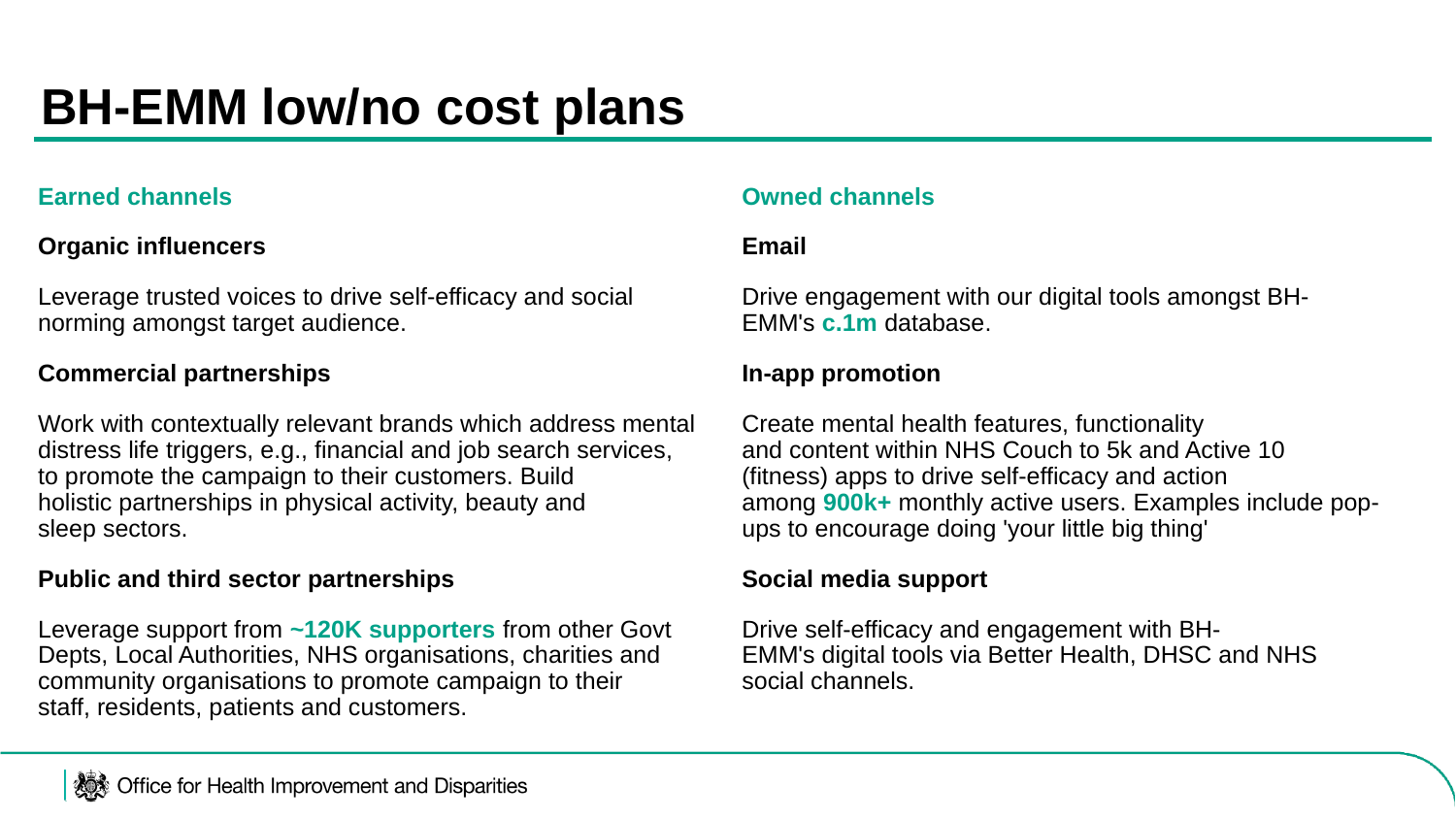

BH-EMM low/no cost plans
Earned channels
Organic influencers
Leverage trusted voices to drive self-efficacy and social norming amongst target audience.
Commercial partnerships
Work with contextually relevant brands which address mental distress life triggers, e.g., financial and job search services, to promote the campaign to their customers. Build holistic partnerships in physical activity, beauty and sleep sectors.
Public and third sector partnerships
Leverage support from ~120K supporters from other Govt Depts, Local Authorities, NHS organisations, charities and community organisations to promote campaign to their staff, residents, patients and customers.
Owned channels
Email
Drive engagement with our digital tools amongst BH-EMM's c.1m database.
In-app promotion
Create mental health features, functionality and content within NHS Couch to 5k and Active 10 (fitness) apps to drive self-efficacy and action among 900k+ monthly active users. Examples include pop-ups to encourage doing 'your little big thing'
Social media support
Drive self-efficacy and engagement with BH-EMM's digital tools via Better Health, DHSC and NHS social channels.